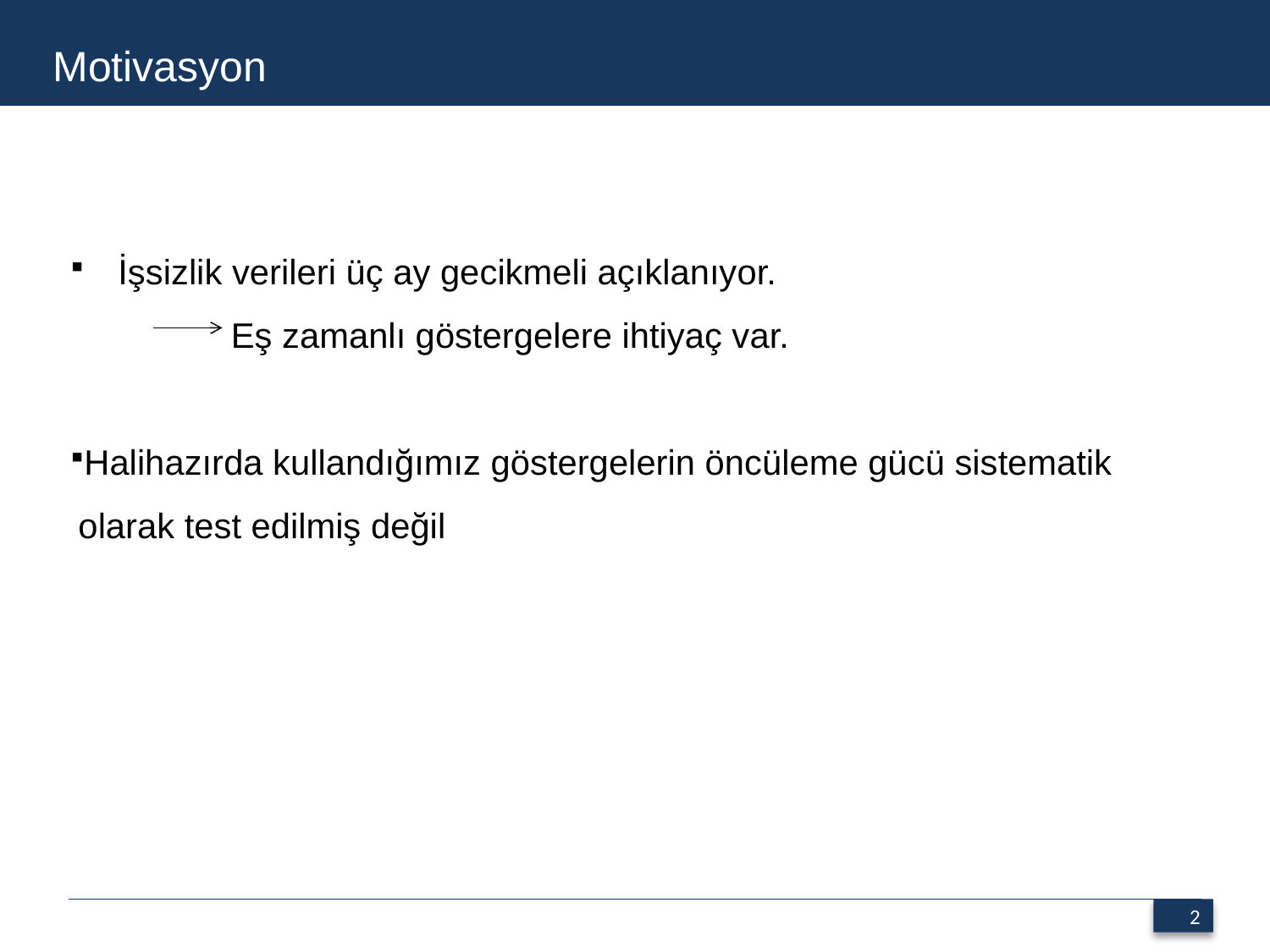

Motivasyon
İşsizlik verileri üç ay gecikmeli açıklanıyor.
          Eş zamanlı göstergelere ihtiyaç var.

Halihazırda kullandığımız göstergelerin öncüleme gücü sistematik olarak test edilmiş değil